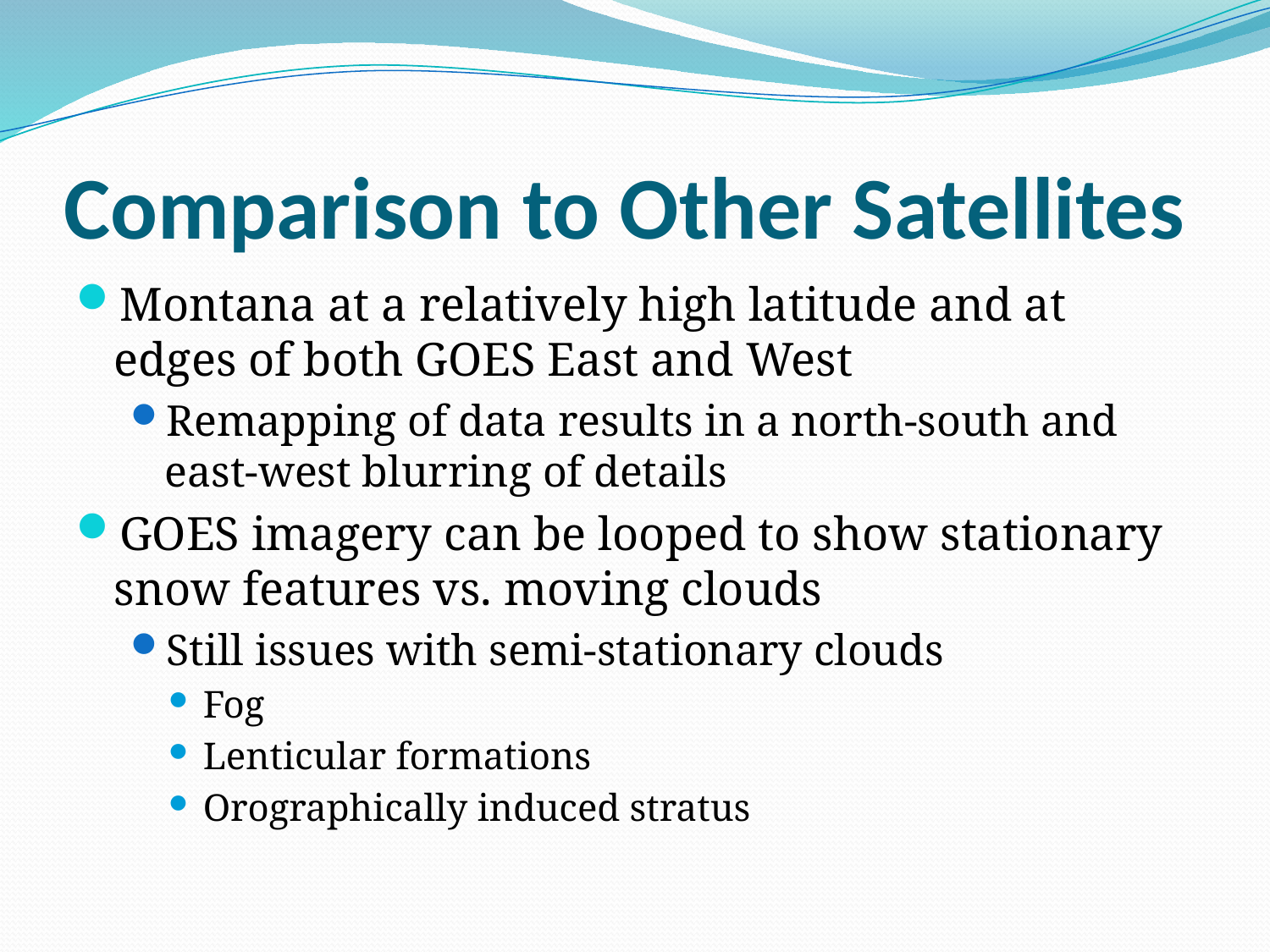

# Comparison to Other Satellites
Montana at a relatively high latitude and at edges of both GOES East and West
Remapping of data results in a north-south and east-west blurring of details
GOES imagery can be looped to show stationary snow features vs. moving clouds
Still issues with semi-stationary clouds
Fog
Lenticular formations
Orographically induced stratus